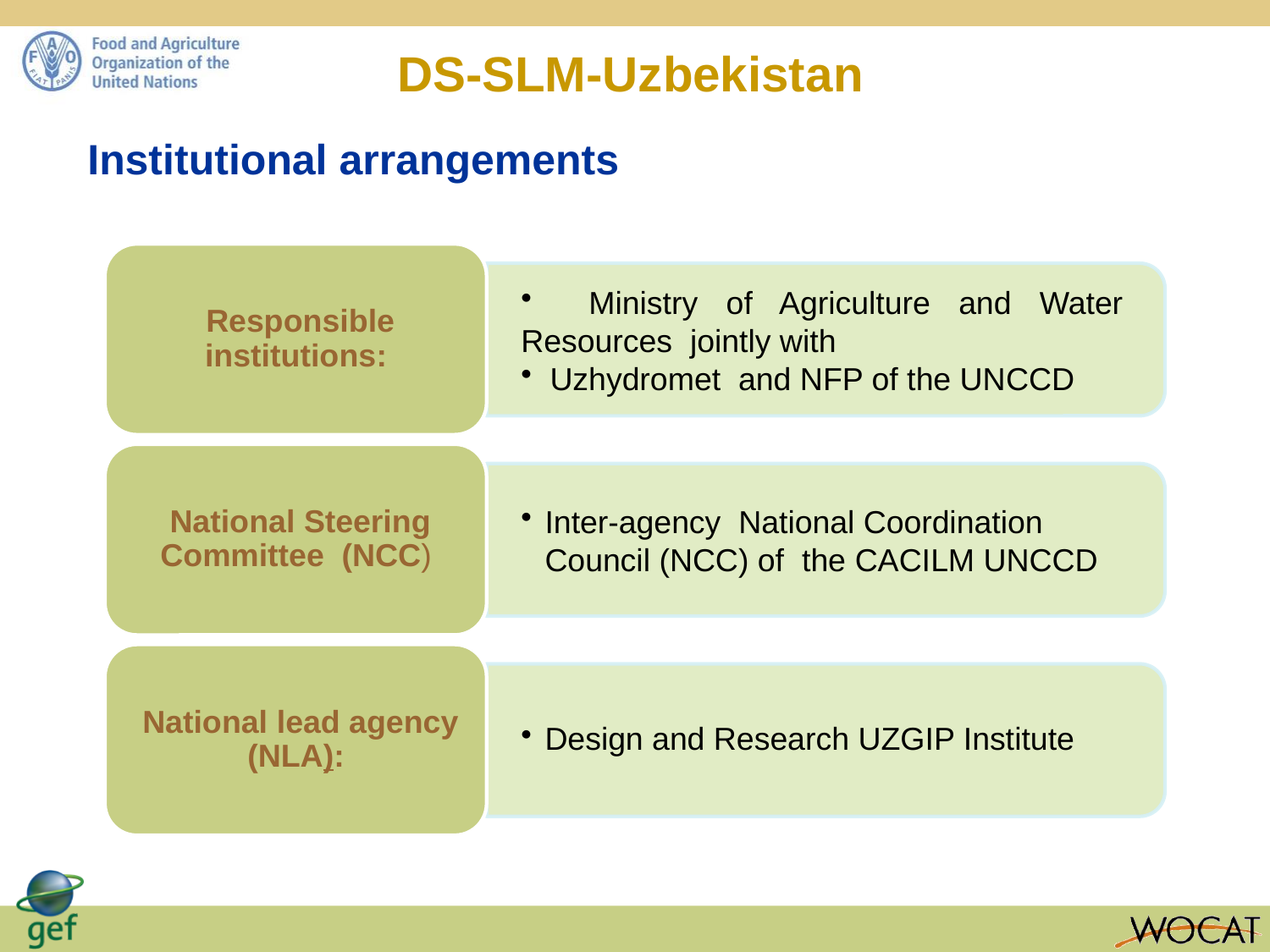

DS-SLM-Uzbekistan

Institutional arrangements
  Ministry of Agriculture and Water Resources  jointly with
  Uzhydromet  and NFP of the UNССD
Responsible institutions:
Inter-agency  National Coordination Council (NCC) of  the CACILM UNCCD
National Steering Committee  (NCC)
Design and Research UZGIP Institute
National lead agency (NLA):